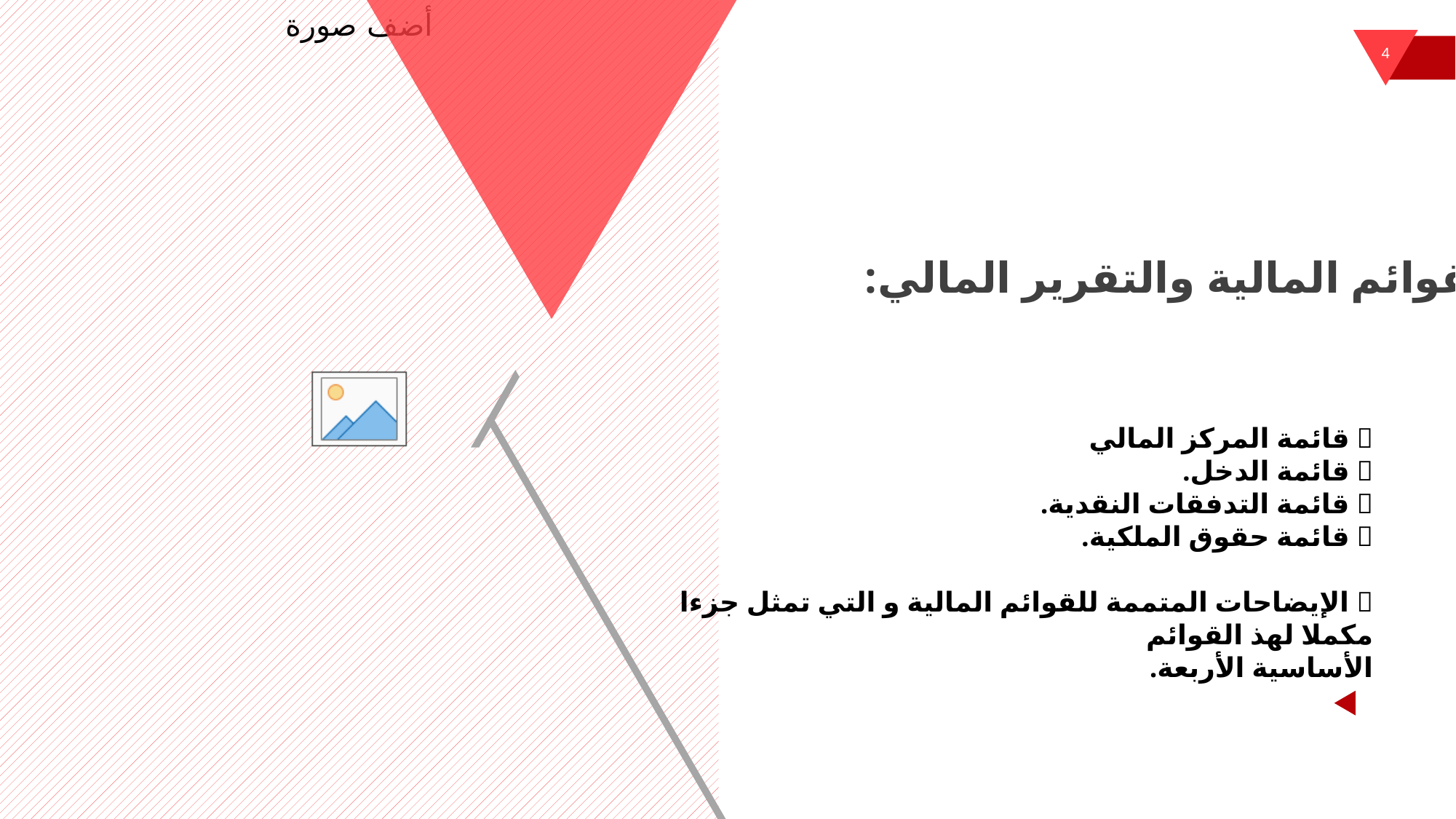

2- القوائم المالية والتقرير المالي:

• قائمة المركز المالي
• قائمة الدخل.
• قائمة التدفقات النقدية.
• قائمة حقوق الملكية.

• الإيضاحات المتممة للقوائم المالية و التي تمثل جزءا مكملا لهذ القوائم
الأساسية الأربعة.